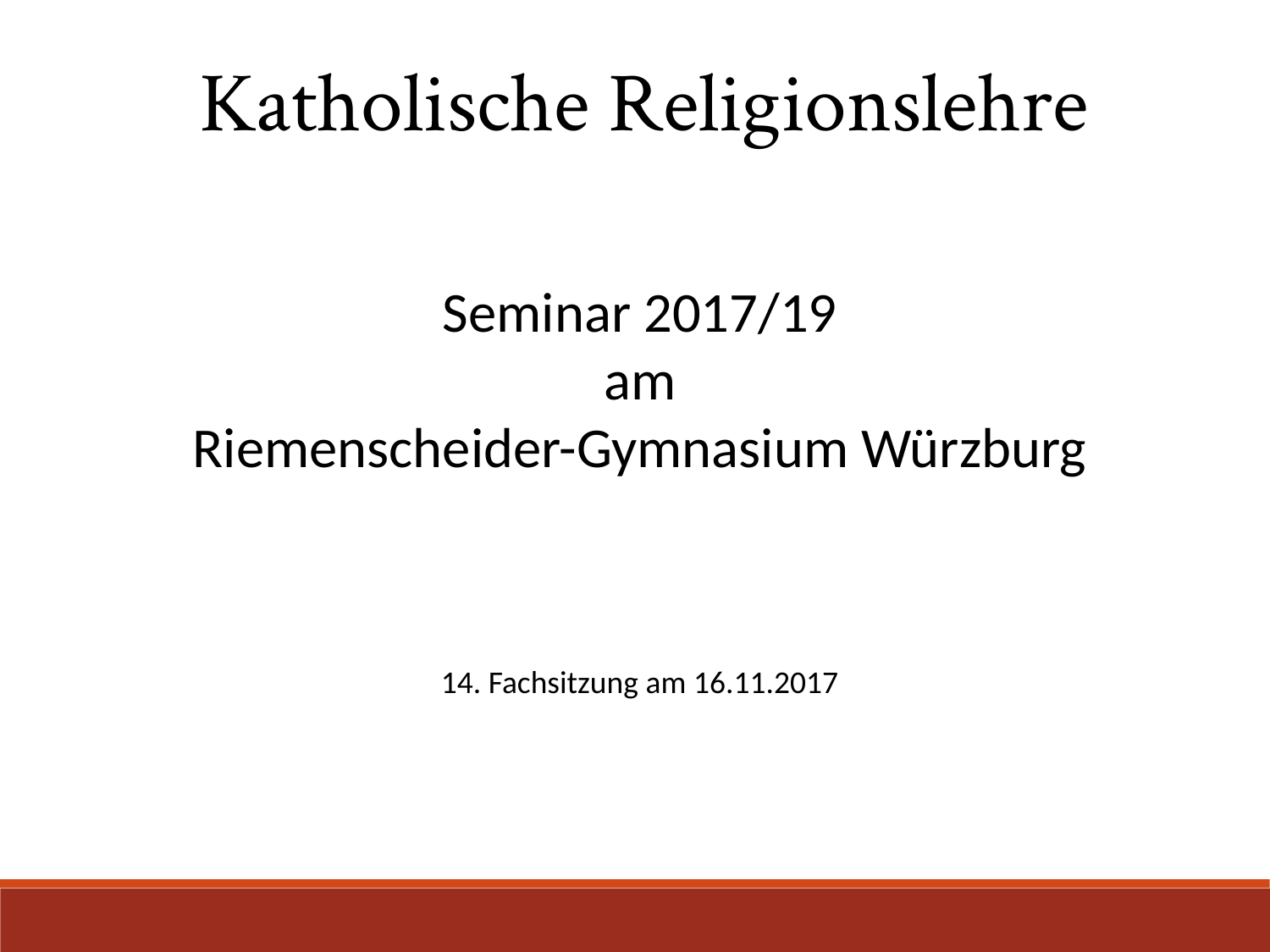

Katholische Religionslehre
Seminar 2017/19
am
Riemenscheider-Gymnasium Würzburg

14. Fachsitzung am 16.11.2017